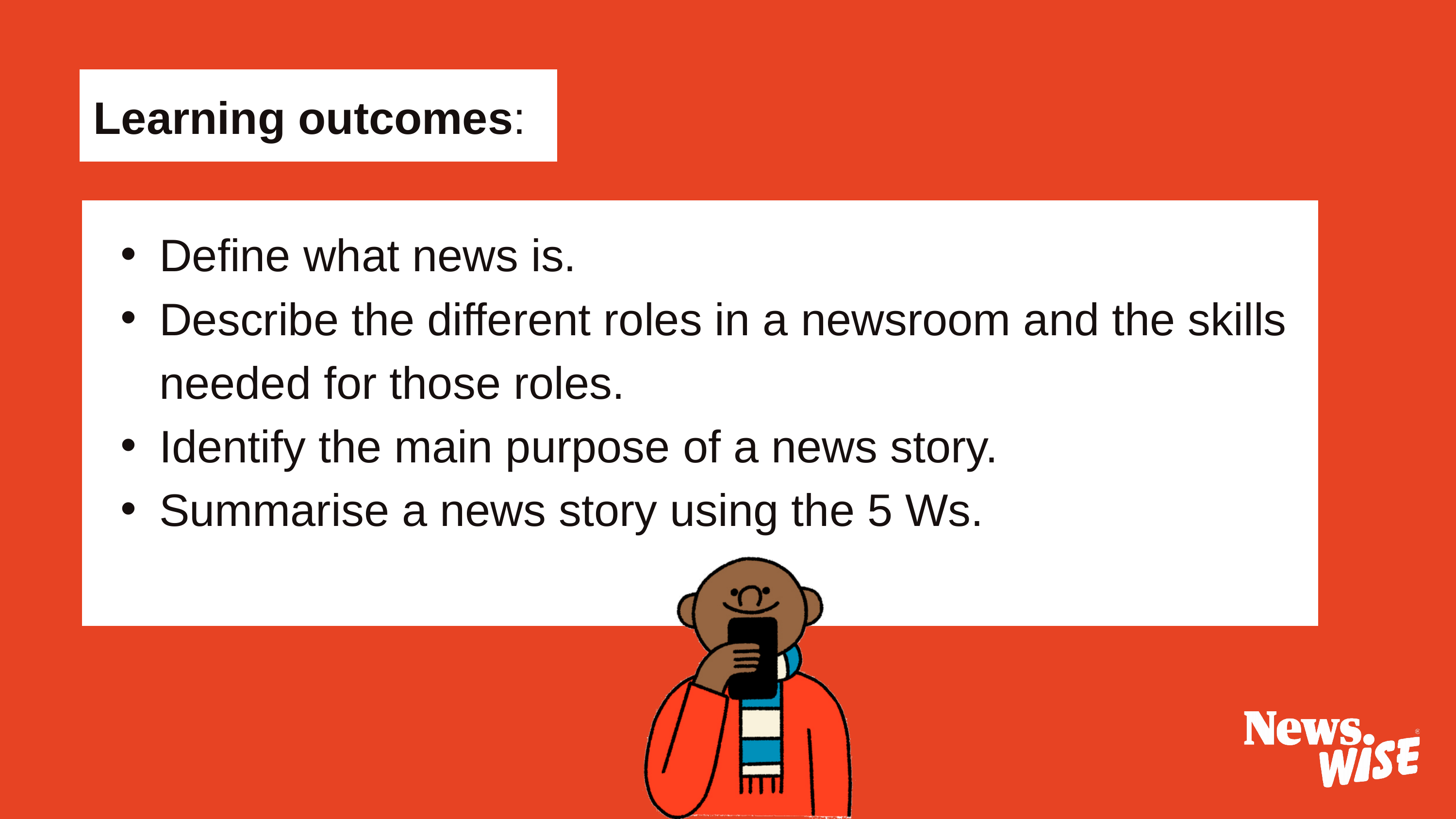

Learning outcomes:

Define what news is.
Describe the different roles in a newsroom and the skills needed for those roles.
Identify the main purpose of a news story.
Summarise a news story using the 5 Ws.